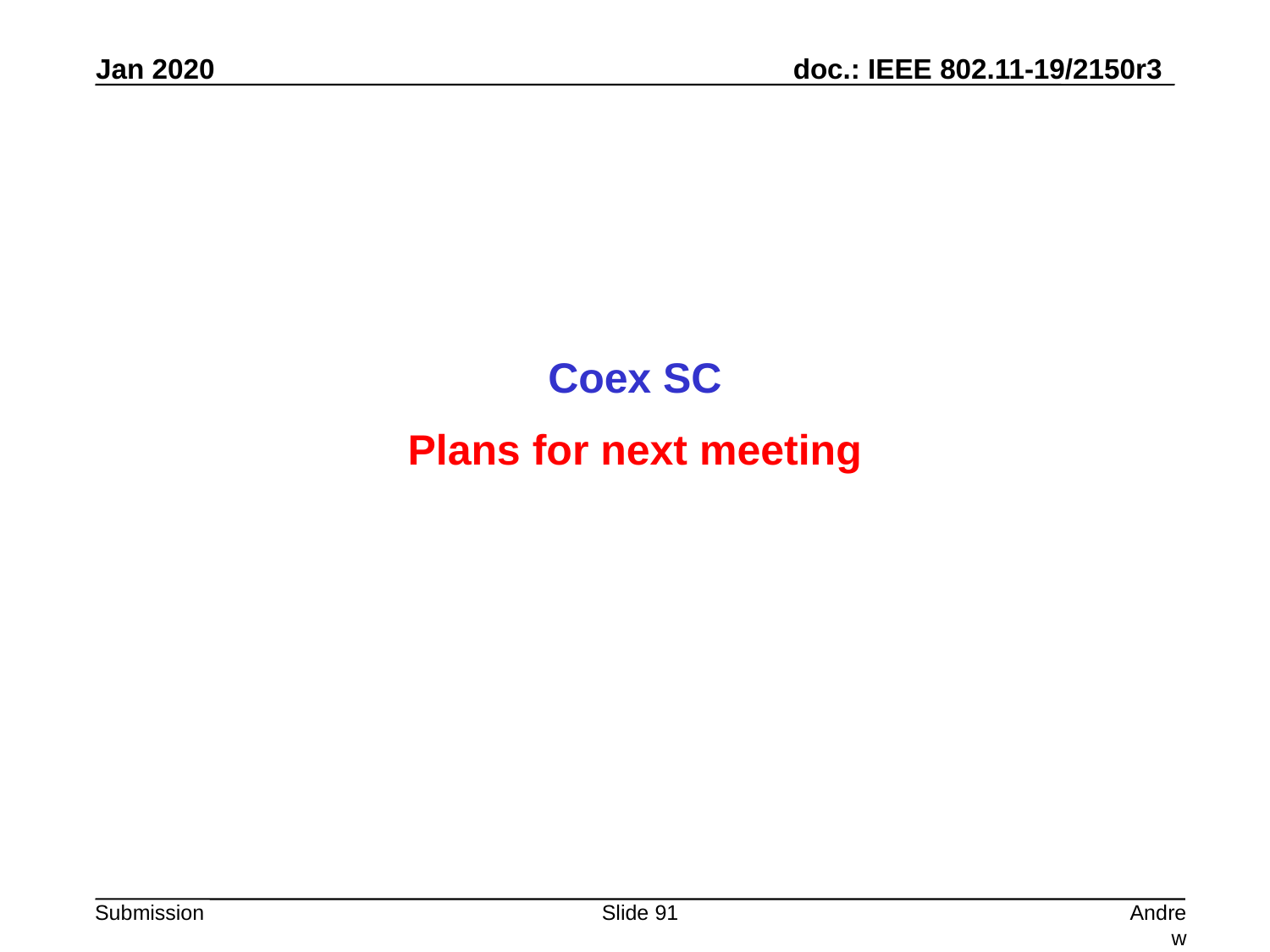

Coex SC
Plans for next meeting
Slide 91
Andrew Myles, Cisco